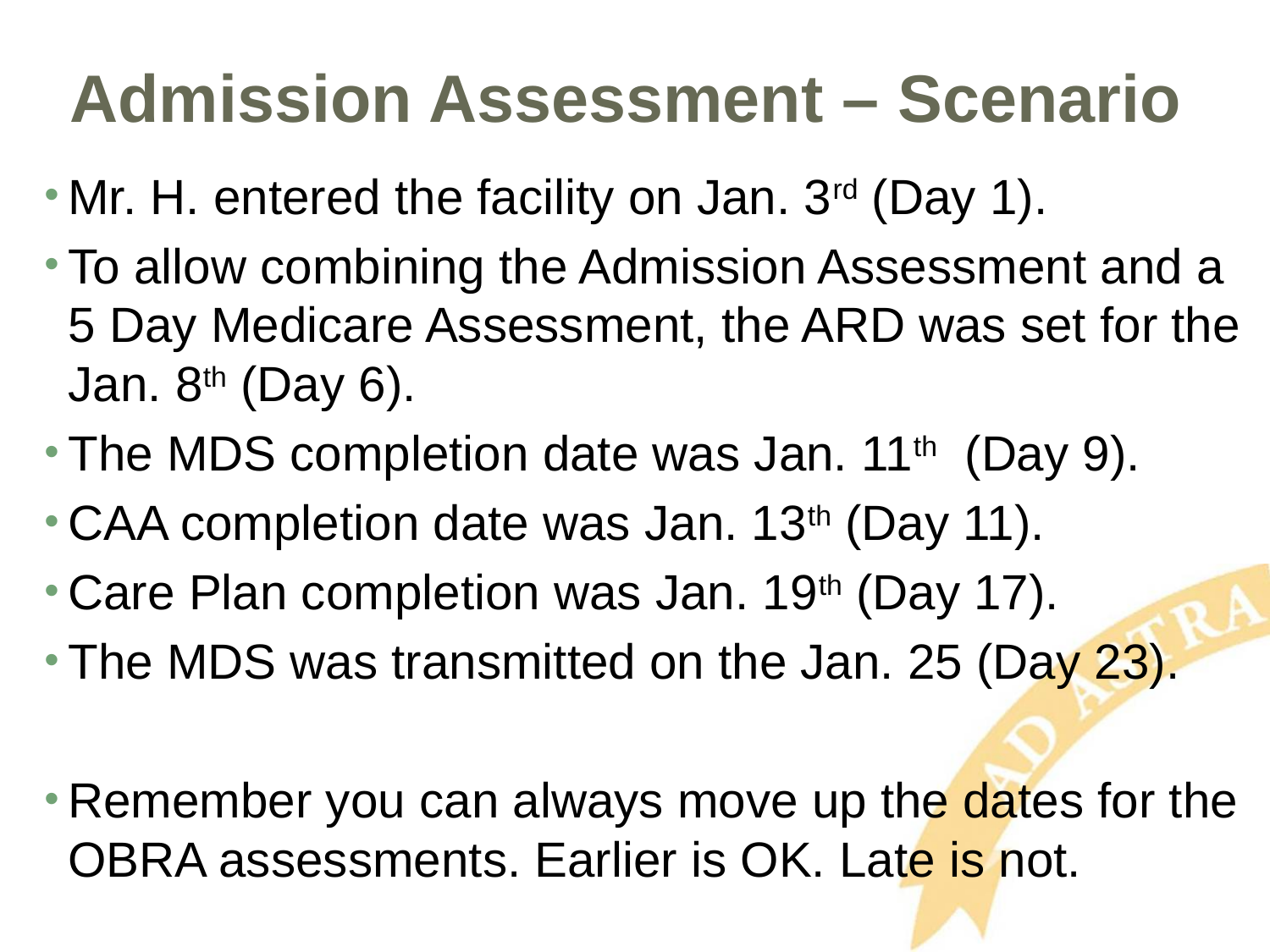

# Admission Assessment – Scenario
Mr. H. entered the facility on Jan. 3rd (Day 1).
To allow combining the Admission Assessment and a 5 Day Medicare Assessment, the ARD was set for the Jan. 8th (Day 6).
The MDS completion date was Jan. 11th  (Day 9).
CAA completion date was Jan. 13th (Day 11).
Care Plan completion was Jan. 19th (Day 17).
The MDS was transmitted on the Jan. 25 (Day 23).

Remember you can always move up the dates for the OBRA assessments. Earlier is OK. Late is not.